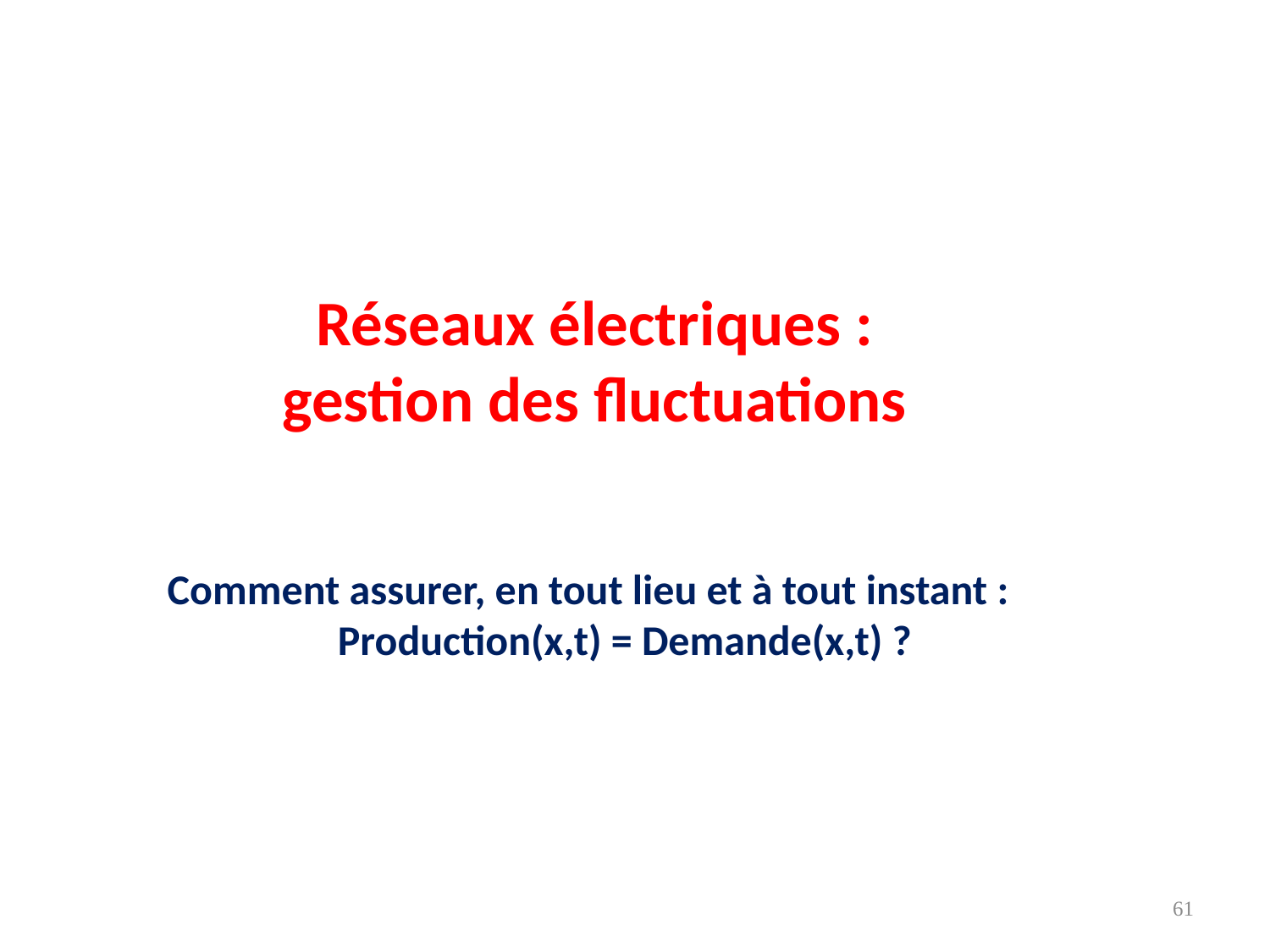

Réseaux électriques : gestion des fluctuations
Comment assurer, en tout lieu et à tout instant :
Production(x,t) = Demande(x,t) ?
61